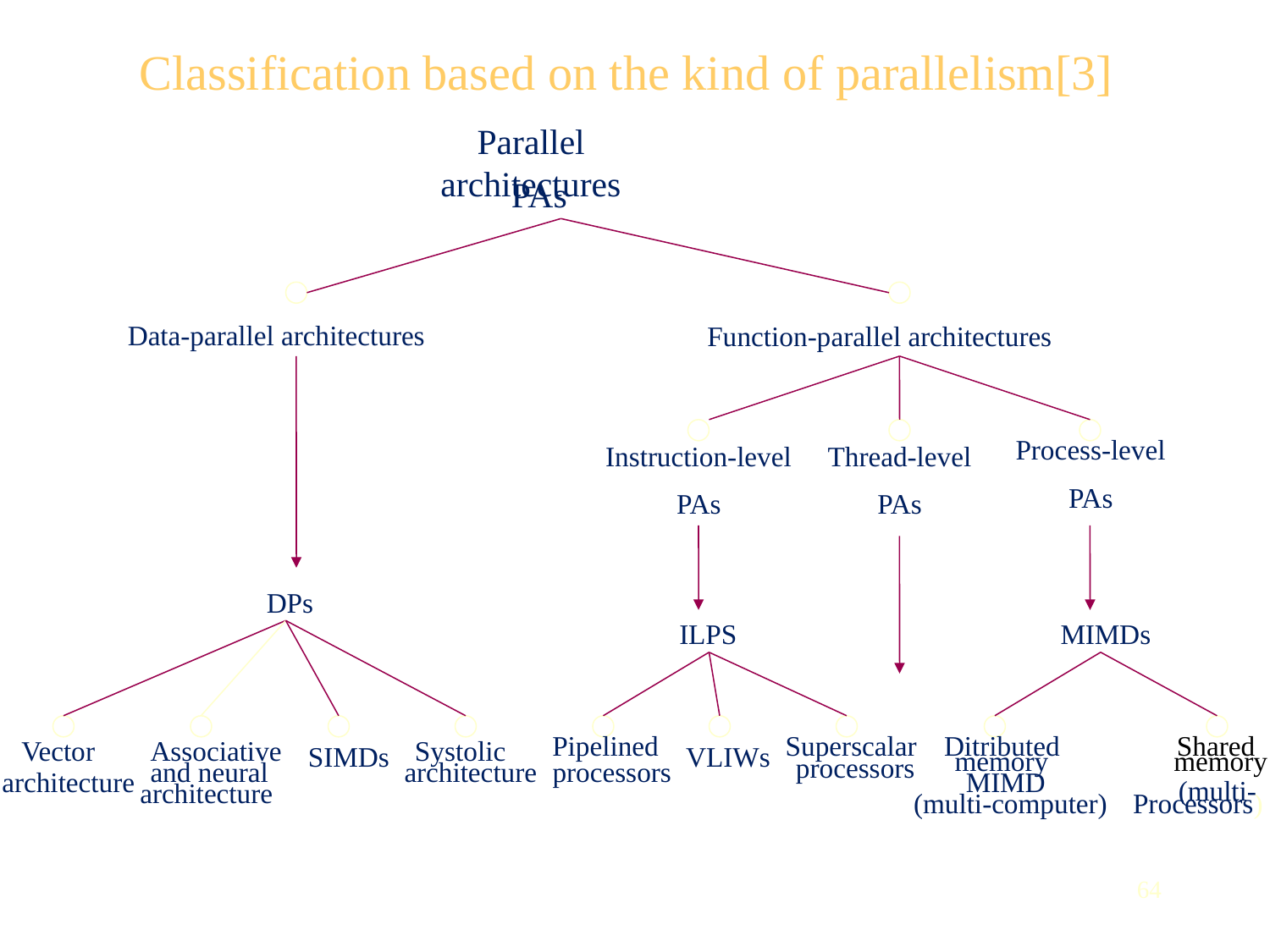

# Classification based on the kind of parallelism[3]
Parallel architectures
PAs

Data-parallel architectures
Function-parallel architectures

Process-level
PAs
Instruction-level
PAs
Thread-level
PAs

DPs
ILPS
MIMDs

Pipelined
Superscalar
Ditributed
Shared
Vector
Associative
Systolic
SIMDs
VLIWs
memory
memory
processors
and neural
architecture
processors
architecture
MIMD
(multi-
architecture
(multi-computer)
Processors)
64